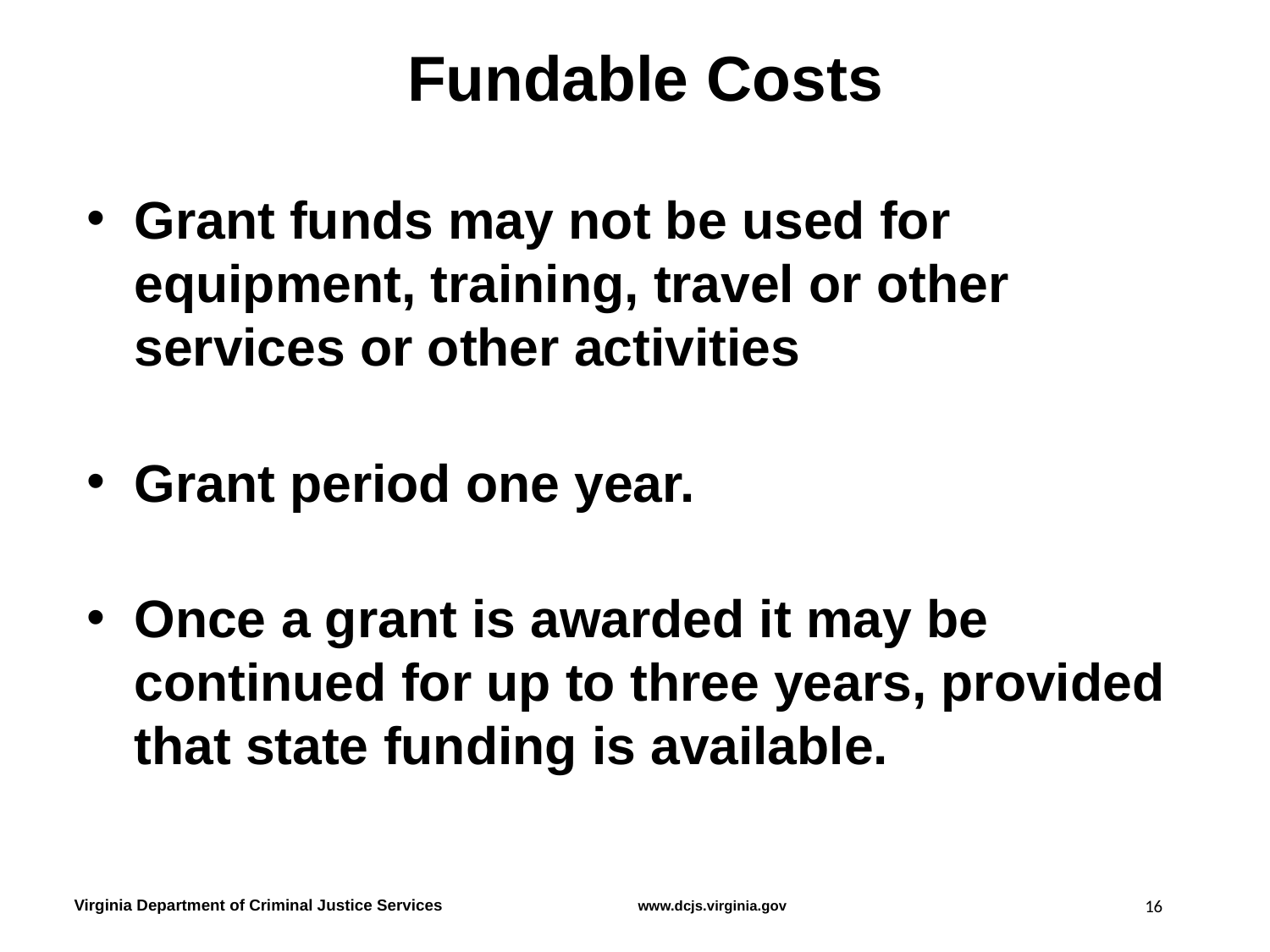

# Fundable Costs
Grant funds may not be used for equipment, training, travel or other services or other activities

Grant period one year.

Once a grant is awarded it may be continued for up to three years, provided that state funding is available.

16